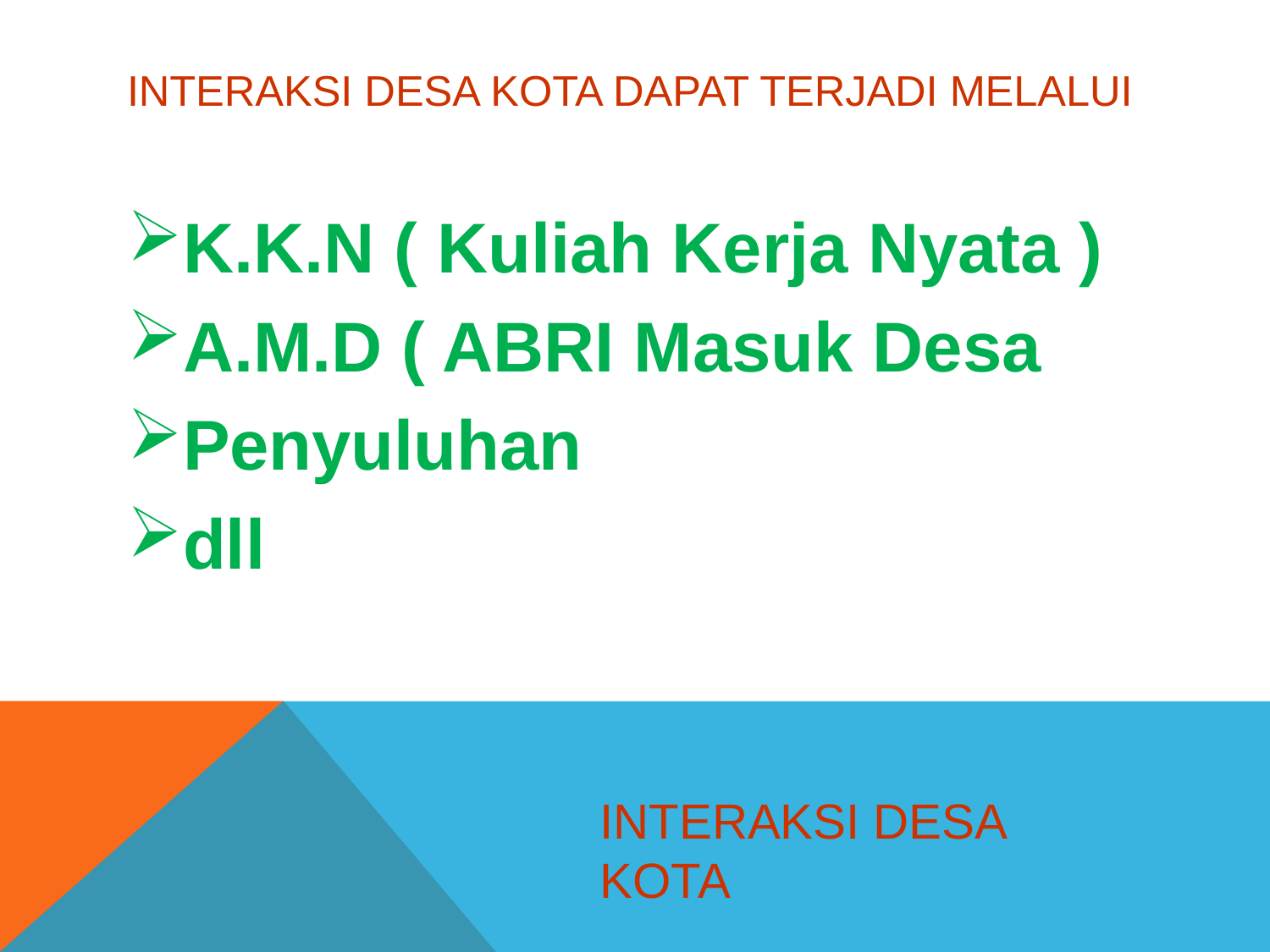

# Interaksi desa kota dapat terjadi melalui
K.K.N ( Kuliah Kerja Nyata )
A.M.D ( ABRI Masuk Desa
Penyuluhan
dll
Interaksi desa kota